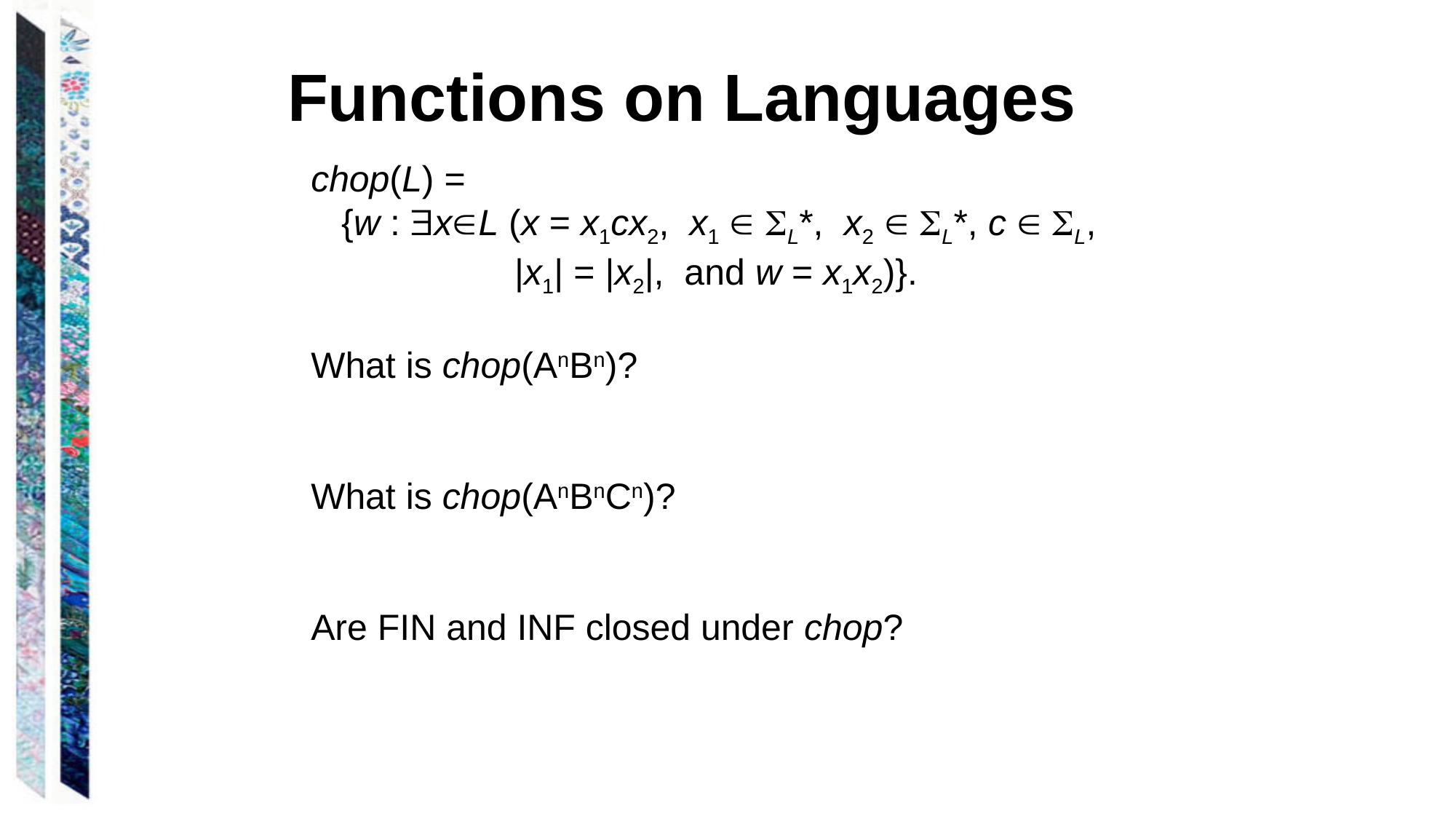

Functions on Languages
chop(L) =
   {w : ∃x∈L (x = x1cx2,  x1 ∈ ΣL*,  x2 ∈ ΣL*, c ∈ ΣL,
                    |x1| = |x2|,  and w = x1x2)}.

What is chop(AnBn)?

What is chop(AnBnCn)?

Are FIN and INF closed under chop?